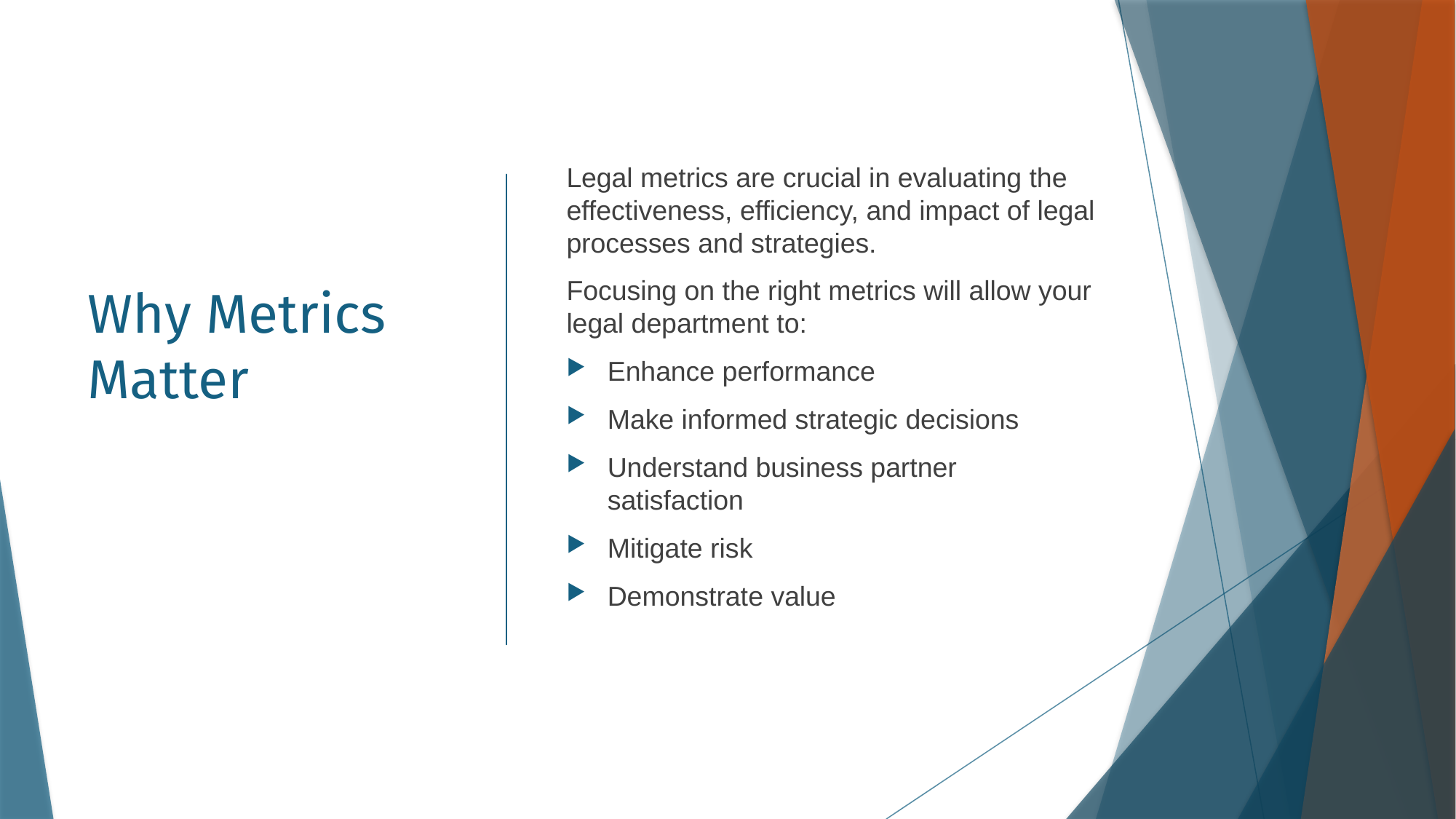

# Why Metrics Matter
Legal metrics are crucial in evaluating the effectiveness, efficiency, and impact of legal processes and strategies.
Focusing on the right metrics will allow your legal department to:
Enhance performance
Make informed strategic decisions
Understand business partner satisfaction
Mitigate risk
Demonstrate value